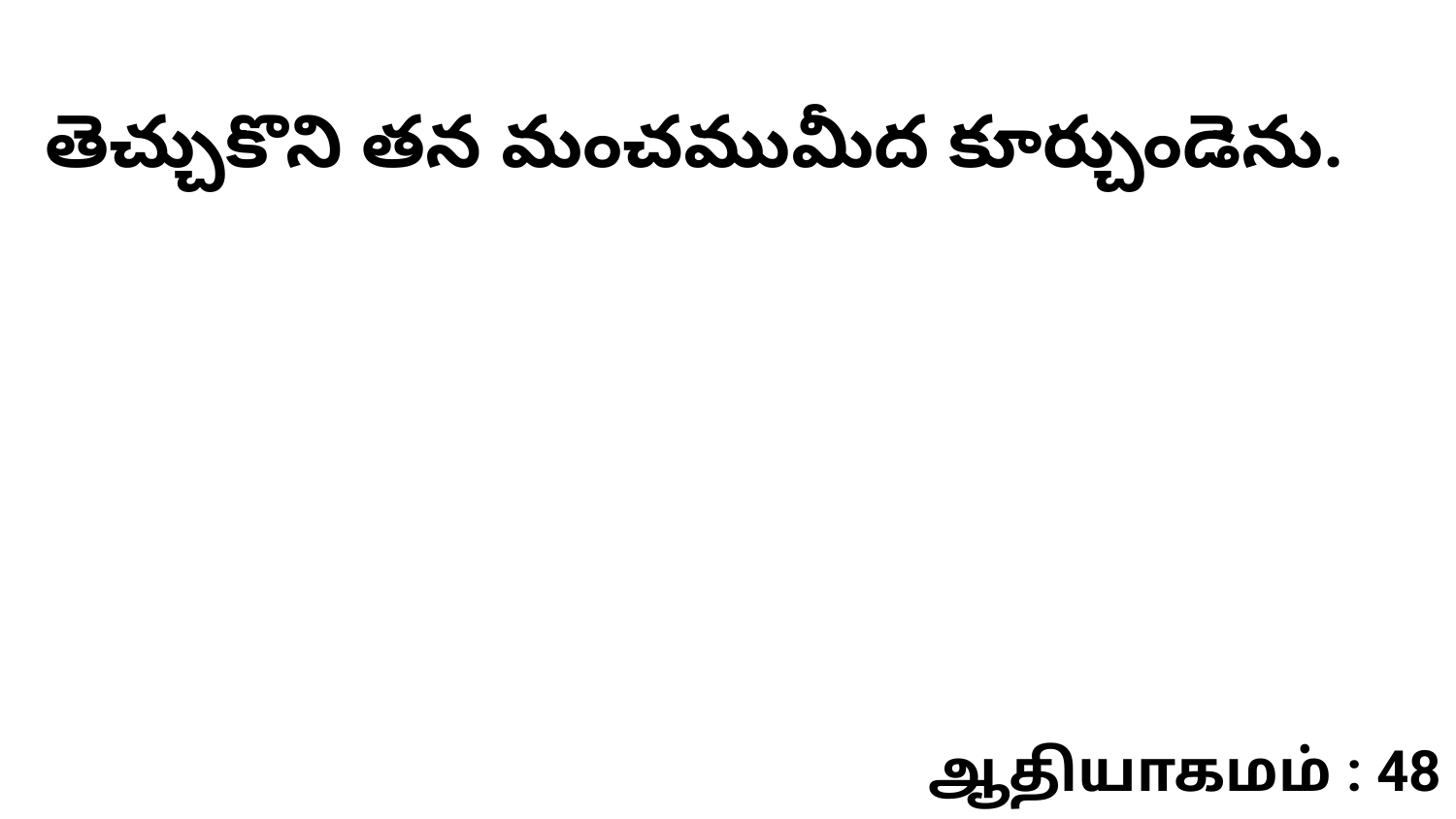

తెచ్చుకొని తన మంచముమీద కూర్చుండెను.
ஆதியாகமம் : 48